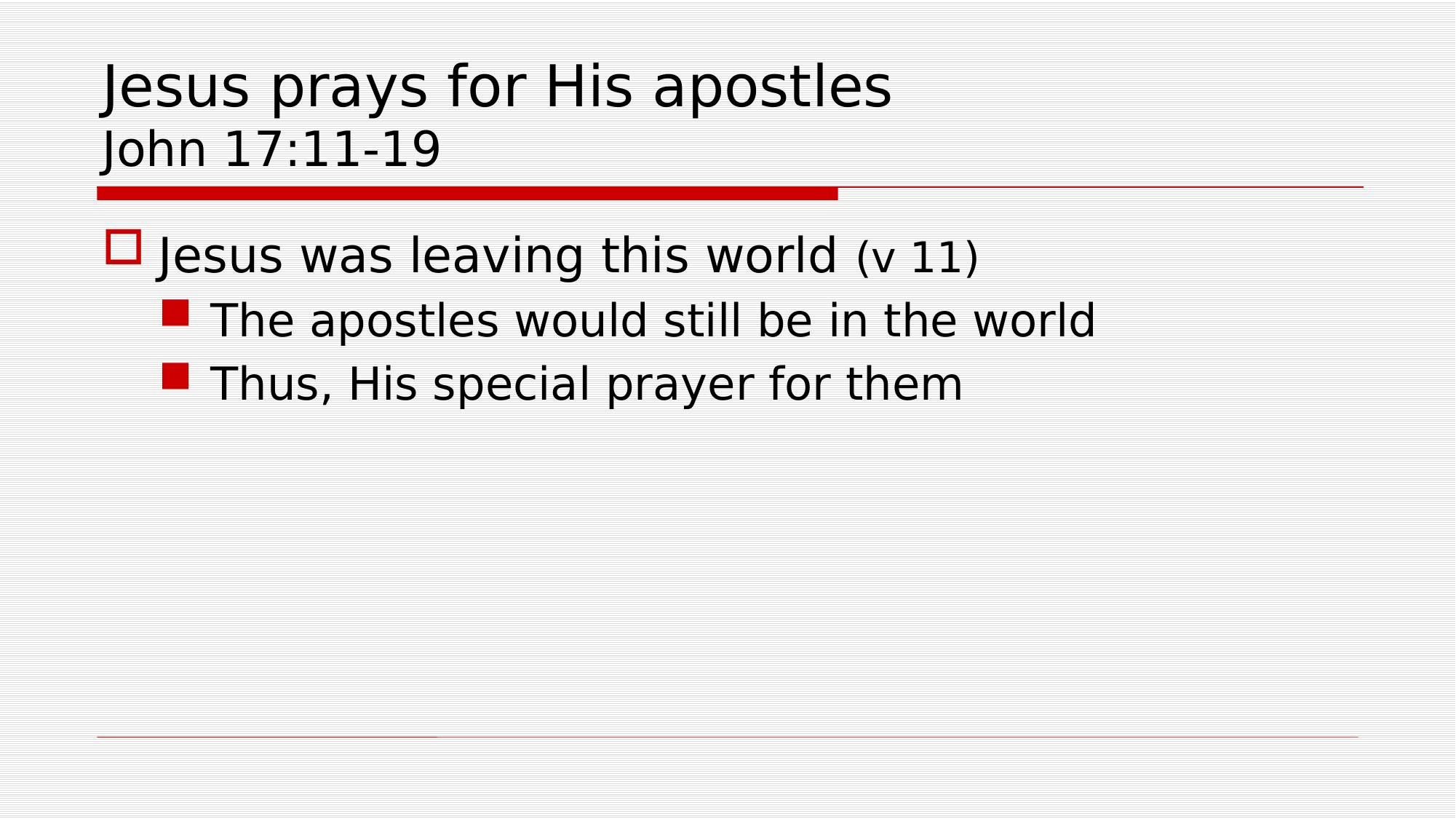

# Jesus prays for His apostles John 17:11-19
Jesus was leaving this world (v 11)
The apostles would still be in the world
Thus, His special prayer for them